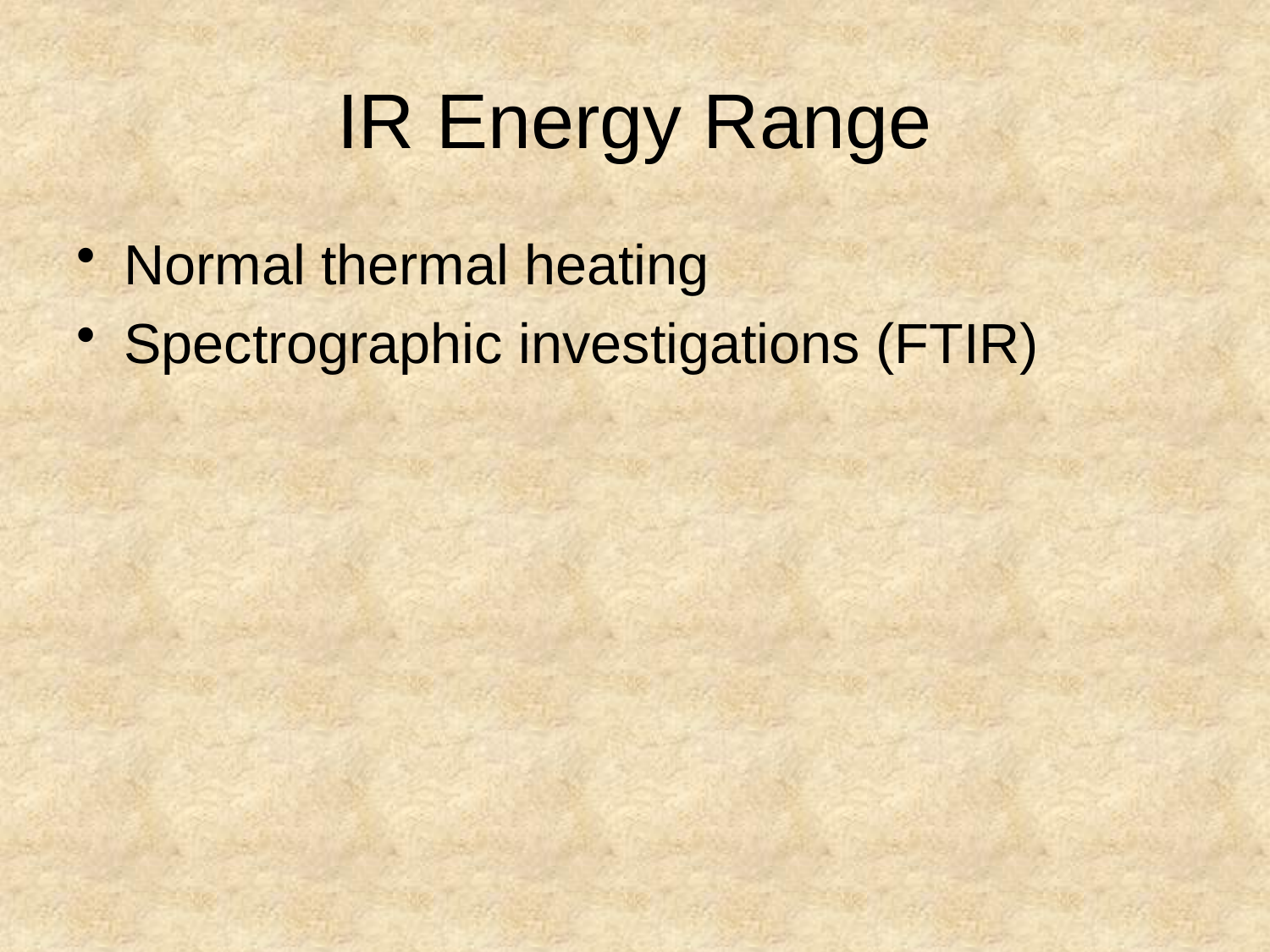

# IR Energy Range
Normal thermal heating
Spectrographic investigations (FTIR)